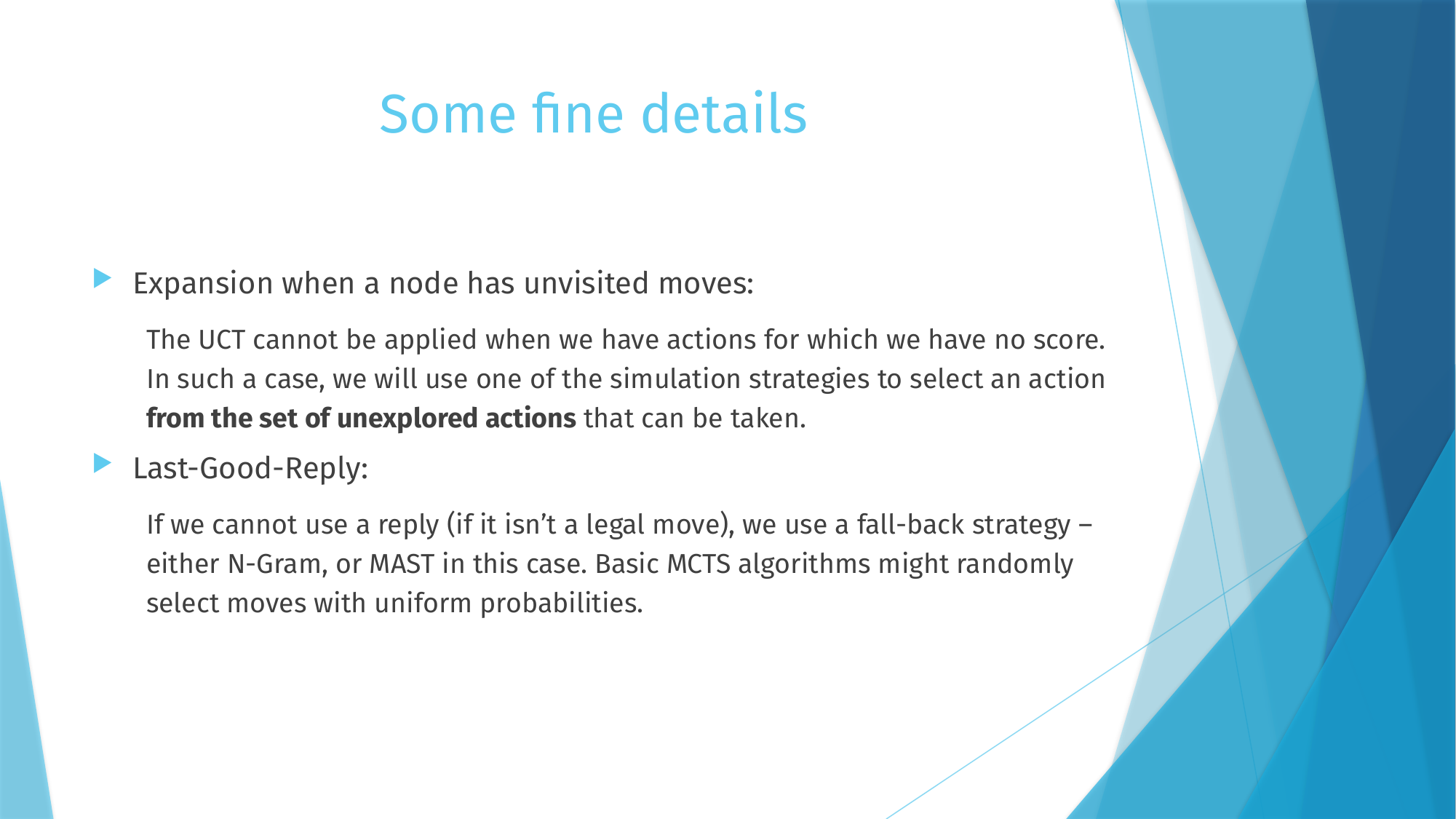

# Some fine details
Expansion when a node has unvisited moves:
The UCT cannot be applied when we have actions for which we have no score.
In such a case, we will use one of the simulation strategies to select an action from the set of unexplored actions that can be taken.
Last-Good-Reply:
If we cannot use a reply (if it isn’t a legal move), we use a fall-back strategy – either N-Gram, or MAST in this case. Basic MCTS algorithms might randomly select moves with uniform probabilities.